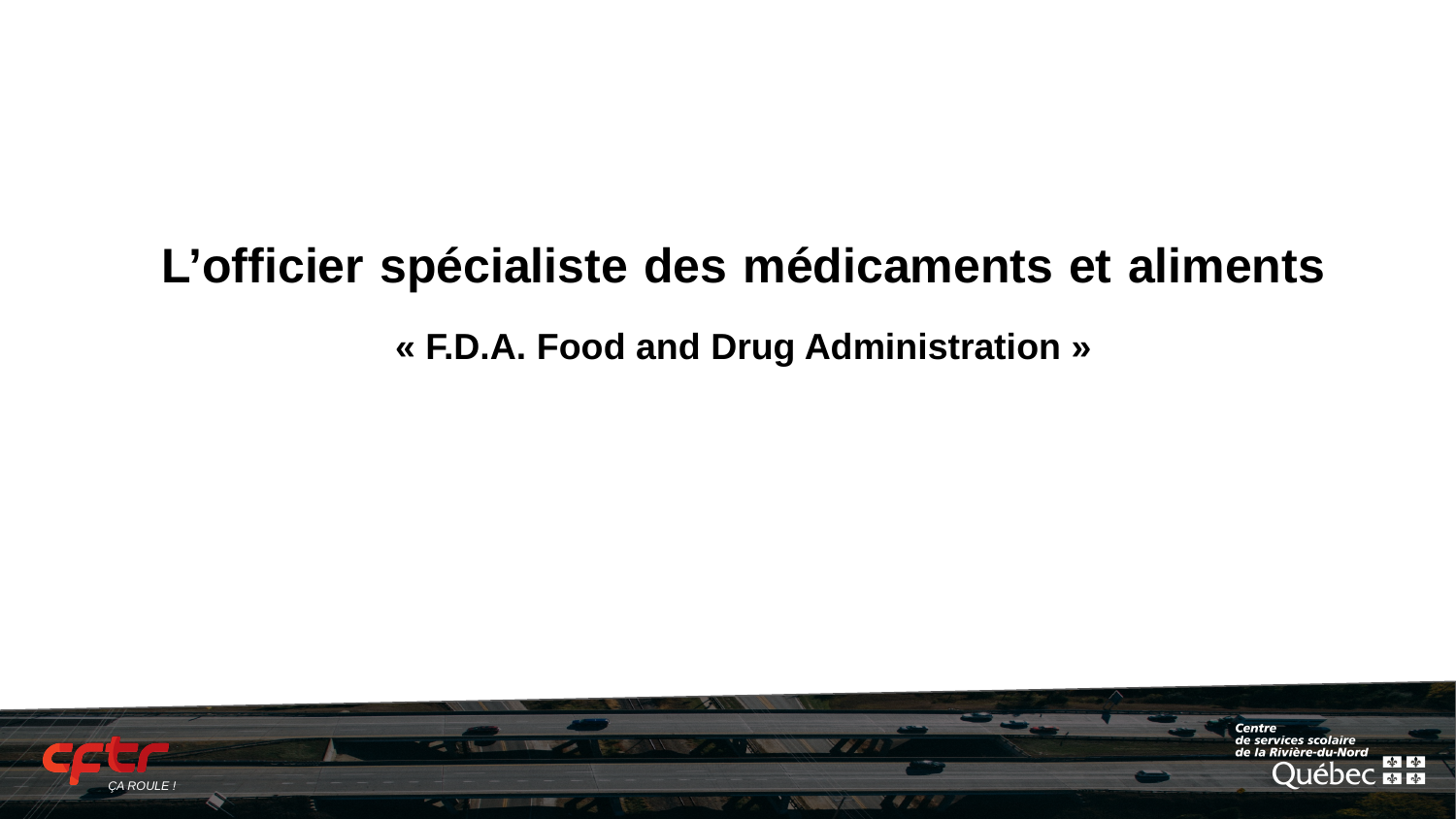

# L’officier spécialiste des médicaments et aliments
« F.D.A. Food and Drug Administration »